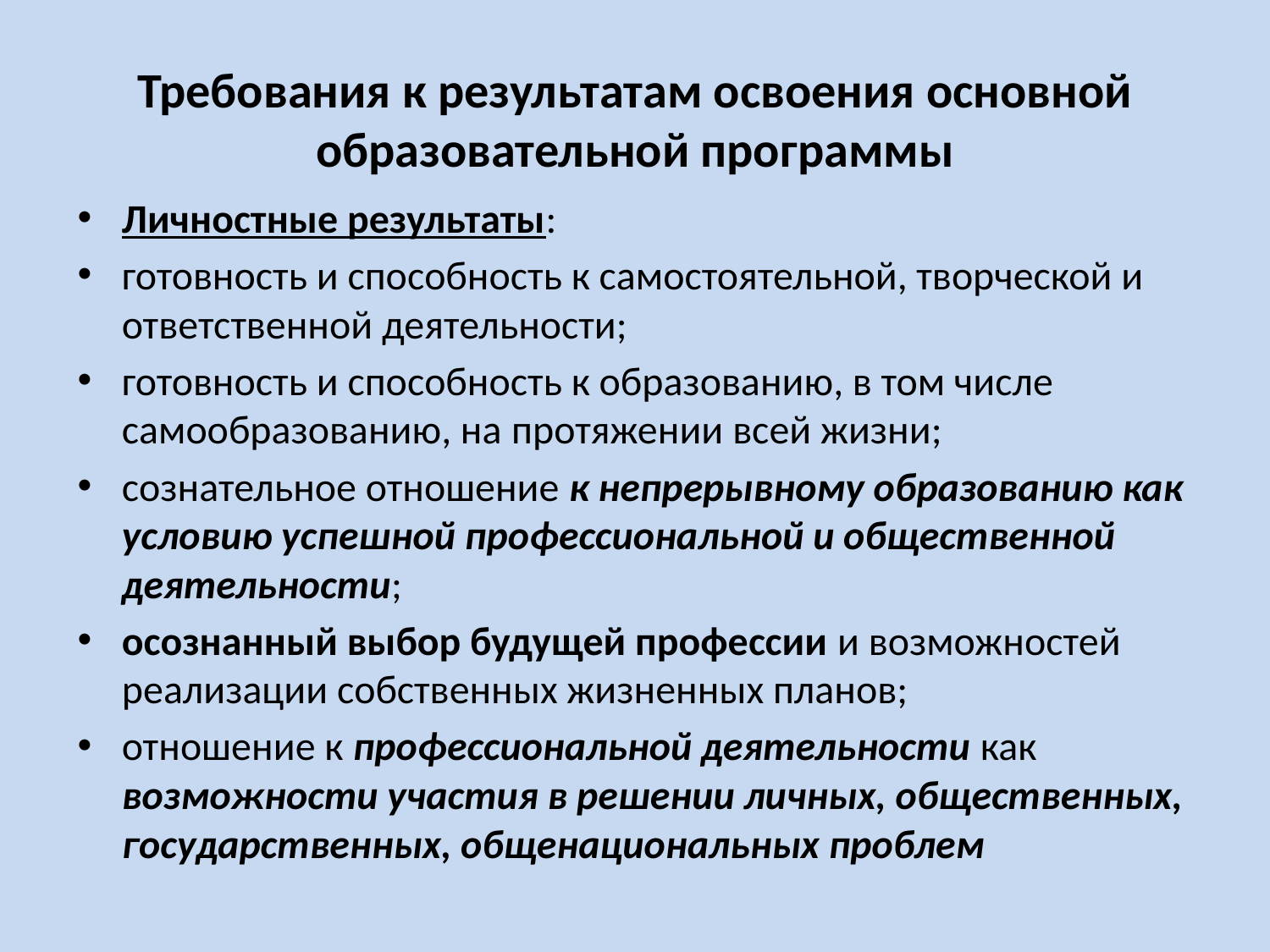

# Требования к результатам освоения основной образовательной программы
Личностные результаты:
готовность и способность к самостоятельной, творческой и ответственной деятельности;
готовность и способность к образованию, в том числе самообразованию, на протяжении всей жизни;
сознательное отношение к непрерывному образованию как условию успешной профессиональной и общественной деятельности;
осознанный выбор будущей профессии и возможностей реализации собственных жизненных планов;
отношение к профессиональной деятельности как возможности участия в решении личных, общественных, государственных, общенациональных проблем